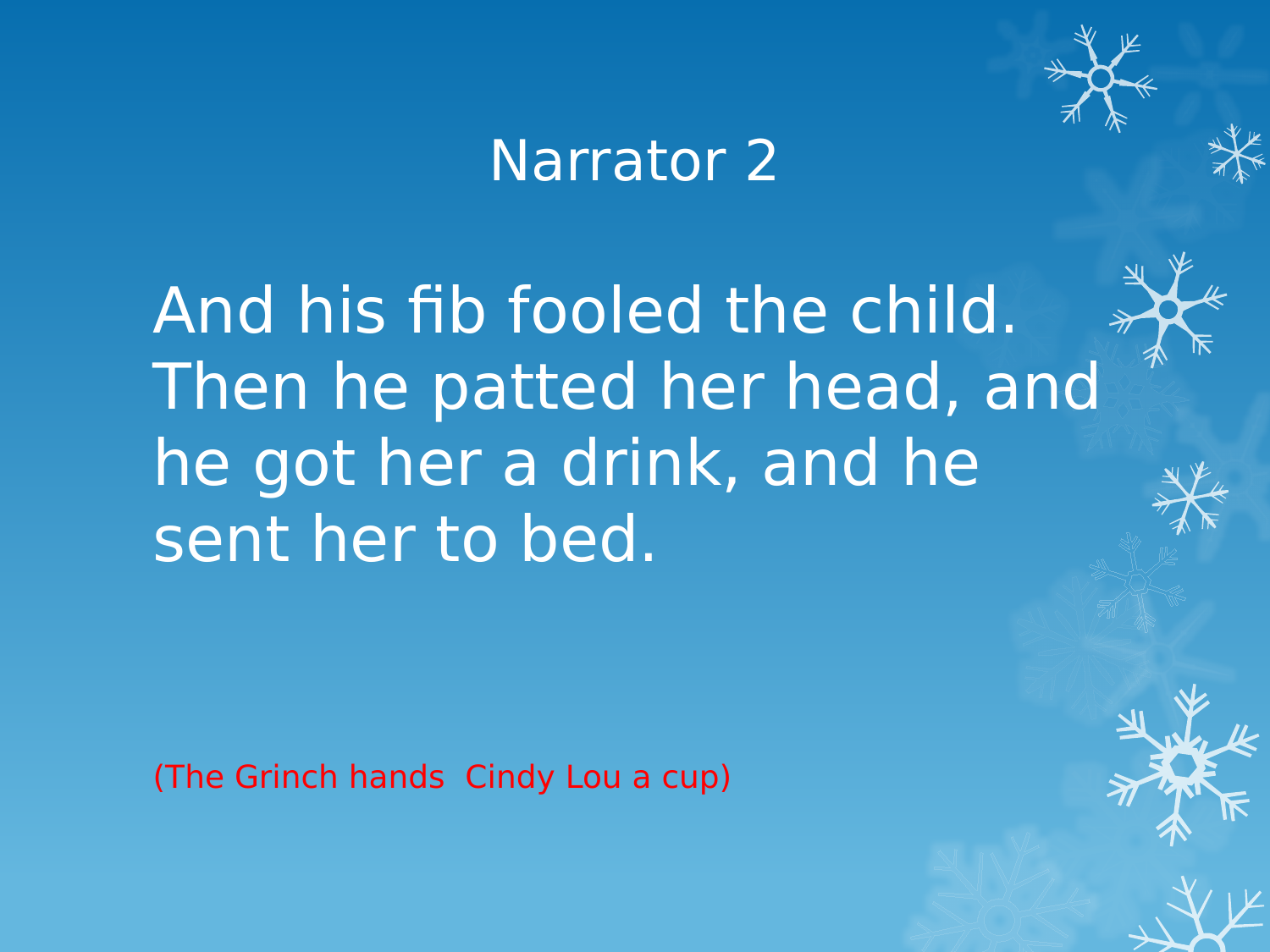

# Narrator 2
And his ﬁb fooled the child. Then he patted her head, and he got her a drink, and he sent her to bed.

(The Grinch hands  Cindy Lou a cup)